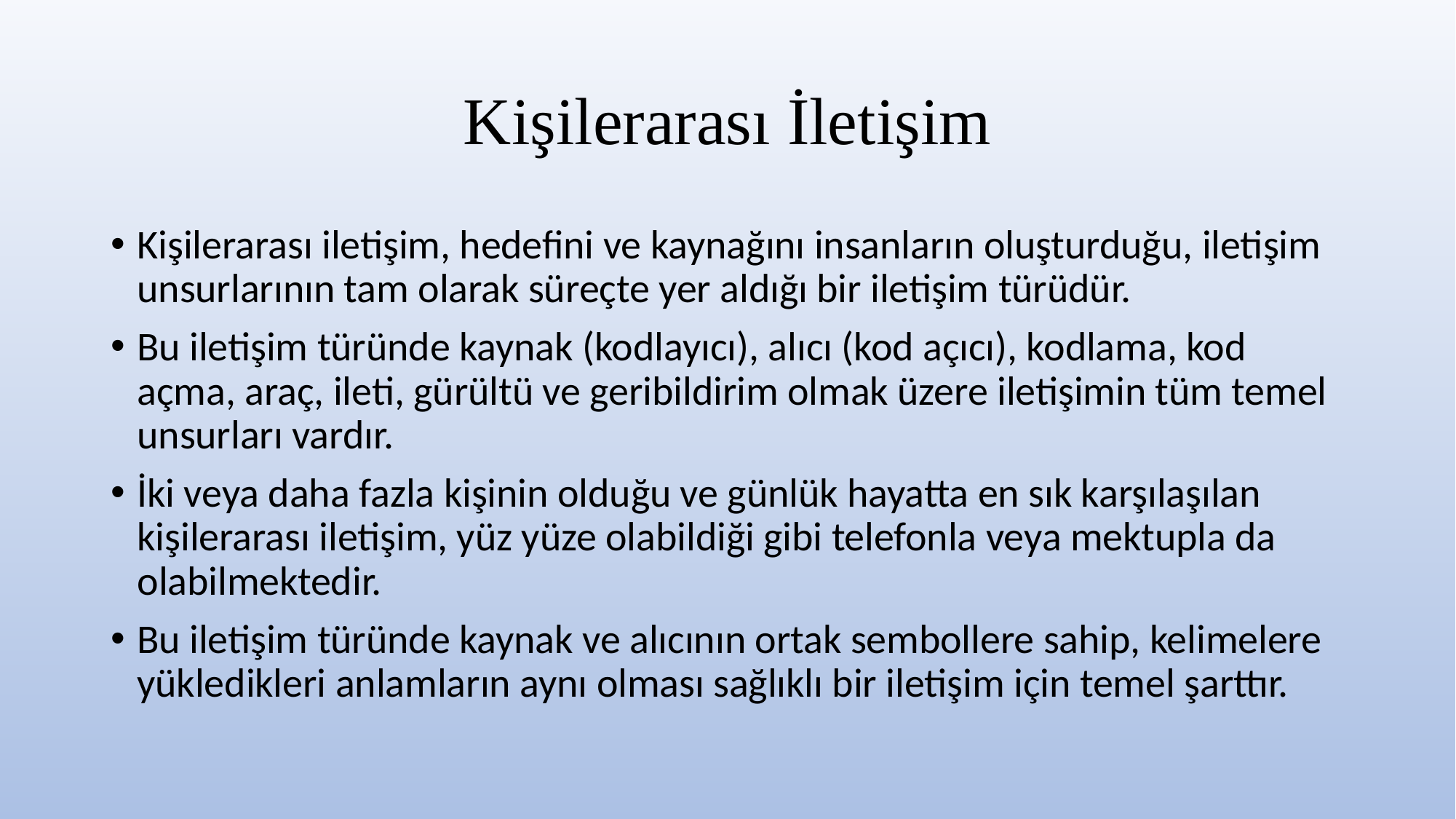

# Kişilerarası İletişim
Kişilerarası iletişim, hedefini ve kaynağını insanların oluşturduğu, iletişim unsurlarının tam olarak süreçte yer aldığı bir iletişim türüdür.
Bu iletişim türünde kaynak (kodlayıcı), alıcı (kod açıcı), kodlama, kod açma, araç, ileti, gürültü ve geribildirim olmak üzere iletişimin tüm temel unsurları vardır.
İki veya daha fazla kişinin olduğu ve günlük hayatta en sık karşılaşılan kişilerarası iletişim, yüz yüze olabildiği gibi telefonla veya mektupla da olabilmektedir.
Bu iletişim türünde kaynak ve alıcının ortak sembollere sahip, kelimelere yükledikleri anlamların aynı olması sağlıklı bir iletişim için temel şarttır.